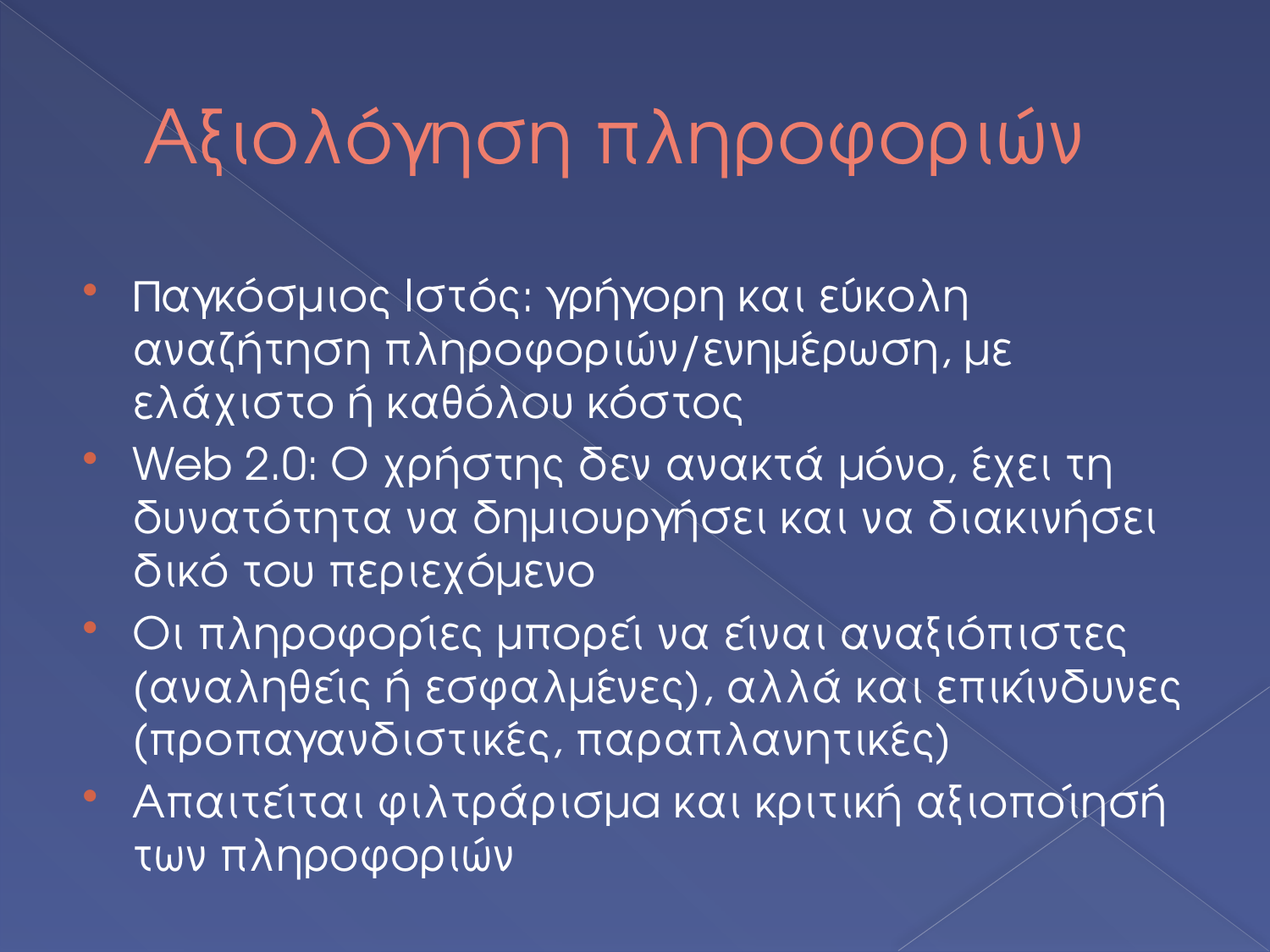

# Αξιολόγηση πληροφοριών
Παγκόσμιος Ιστός: γρήγορη και εύκολη αναζήτηση πληροφοριών/ενημέρωση, με ελάχιστο ή καθόλου κόστος
Web 2.0: O χρήστης δεν ανακτά μόνο, έχει τη δυνατότητα να δημιουργήσει και να διακινήσει δικό του περιεχόμενο
Οι πληροφορίες μπορεί να είναι αναξιόπιστες (αναληθείς ή εσφαλμένες), αλλά και επικίνδυνες (προπαγανδιστικές, παραπλανητικές)
Aπαιτείται φιλτράρισμa και κριτική αξιοποίησή των πληροφοριών